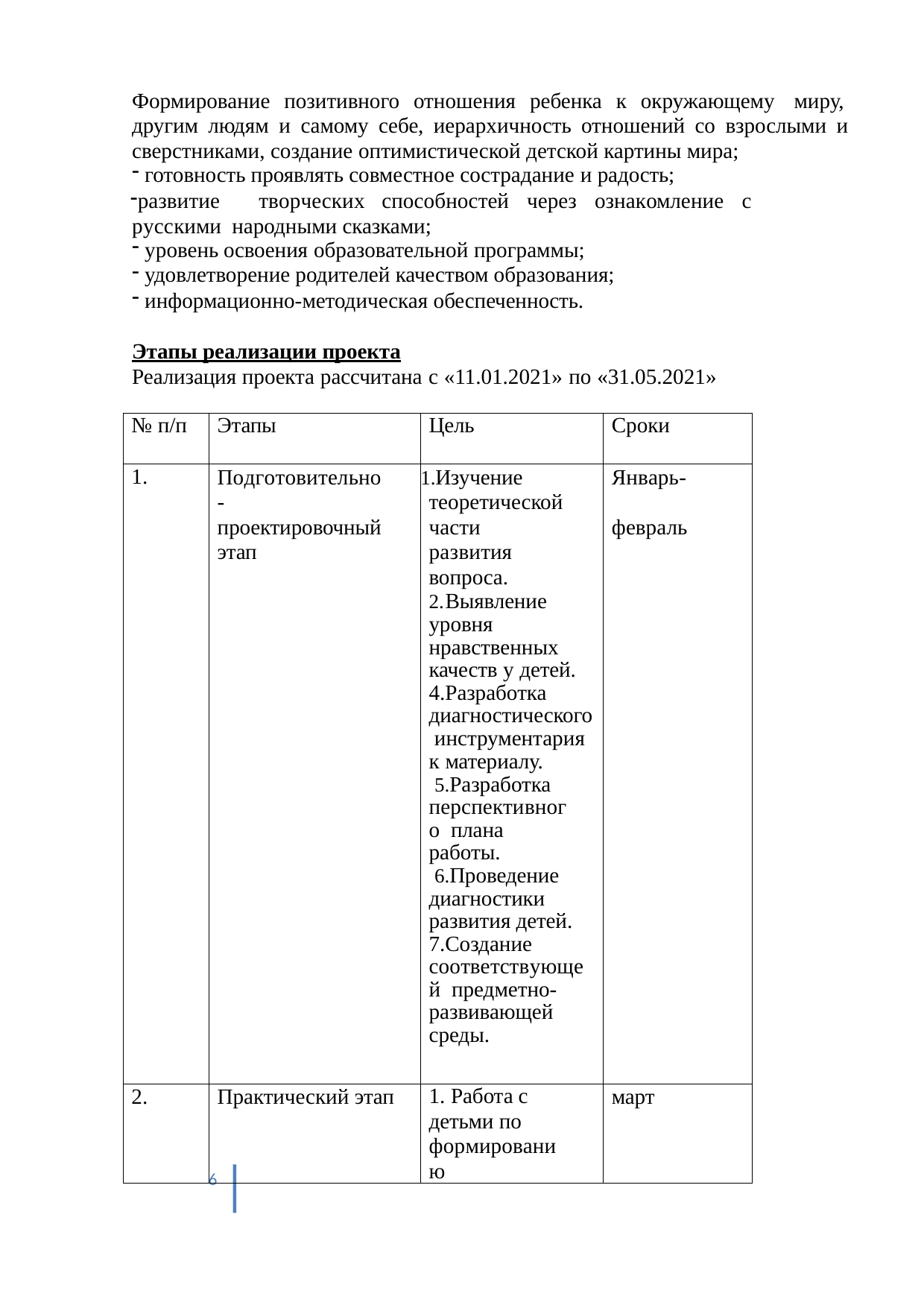

Формирование позитивного отношения ребенка к окружающему миру,  другим людям и самому себе, иерархичность отношений со взрослыми и  сверстниками, создание оптимистической детской картины мира;
готовность проявлять совместное сострадание и радость;
развитие	творческих	способностей	через	ознакомление	с	русскими  народными сказками;
уровень освоения образовательной программы;
удовлетворение родителей качеством образования;
информационно-методическая обеспеченность.

Этапы реализации проекта
Реализация проекта рассчитана с «11.01.2021» по «31.05.2021»
| № п/п | Этапы | Цель | Сроки |
| --- | --- | --- | --- |
| 1. | Подготовительно- проектировочный этап | Изучение теоретической части развития вопроса. Выявление уровня нравственных качеств у детей. 4.Разработка диагностического инструментария к материалу. Разработка перспективного плана работы. Проведение диагностики развития детей. 7.Создание соответствующей предметно- развивающей среды. | Январь- февраль |
| 2. | Практический этап | 1. Работа с детьми по формированию | март |
6